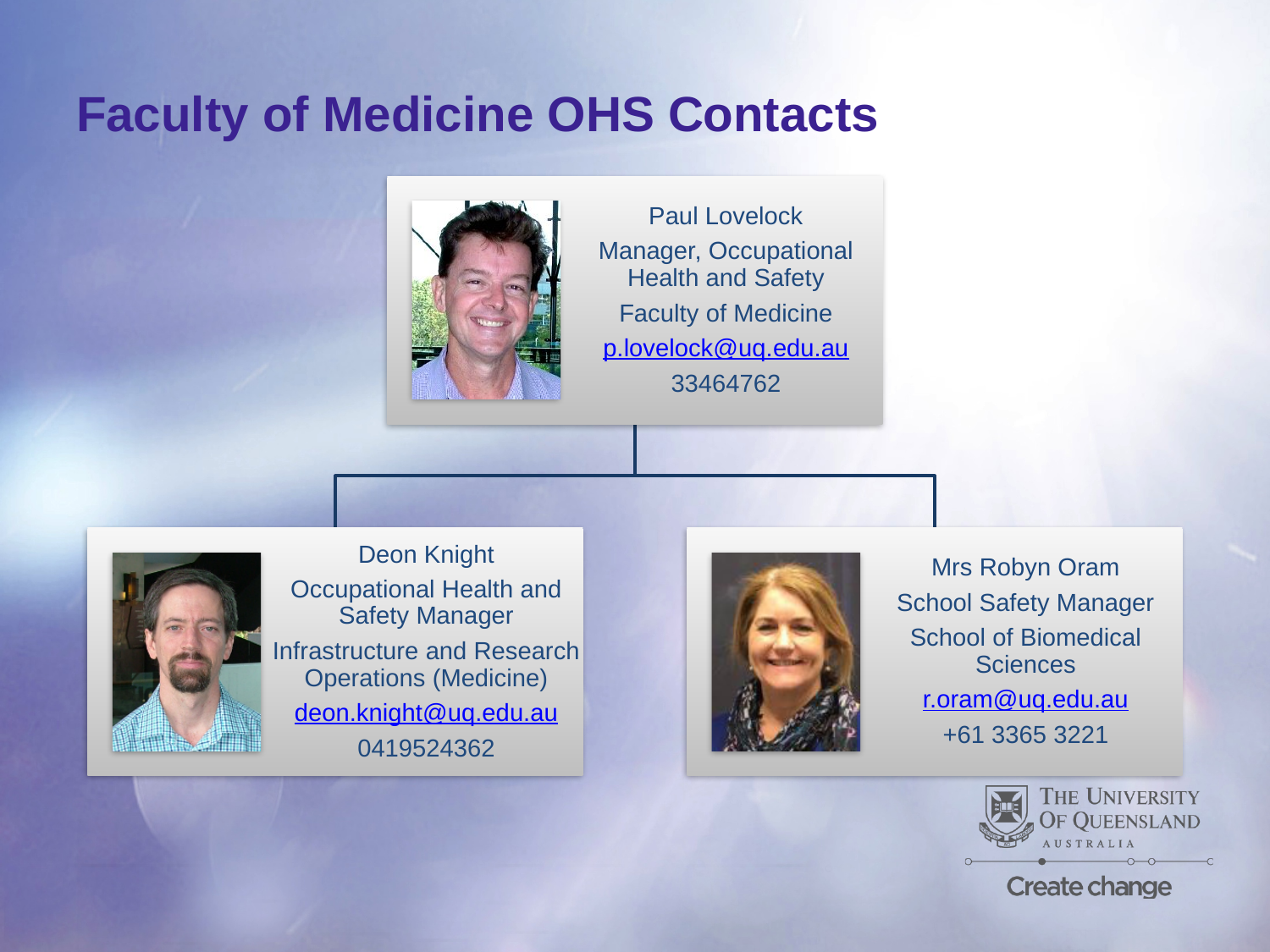

# Faculty of Medicine OHS Contacts
Paul Lovelock
Manager, Occupational Health and Safety
Faculty of Medicine
p.lovelock@uq.edu.au
33464762
Deon Knight
Occupational Health and Safety Manager
Infrastructure and Research Operations (Medicine)
deon.knight@uq.edu.au
0419524362
Mrs Robyn Oram
School Safety Manager
School of Biomedical Sciences
r.oram@uq.edu.au
+61 3365 3221